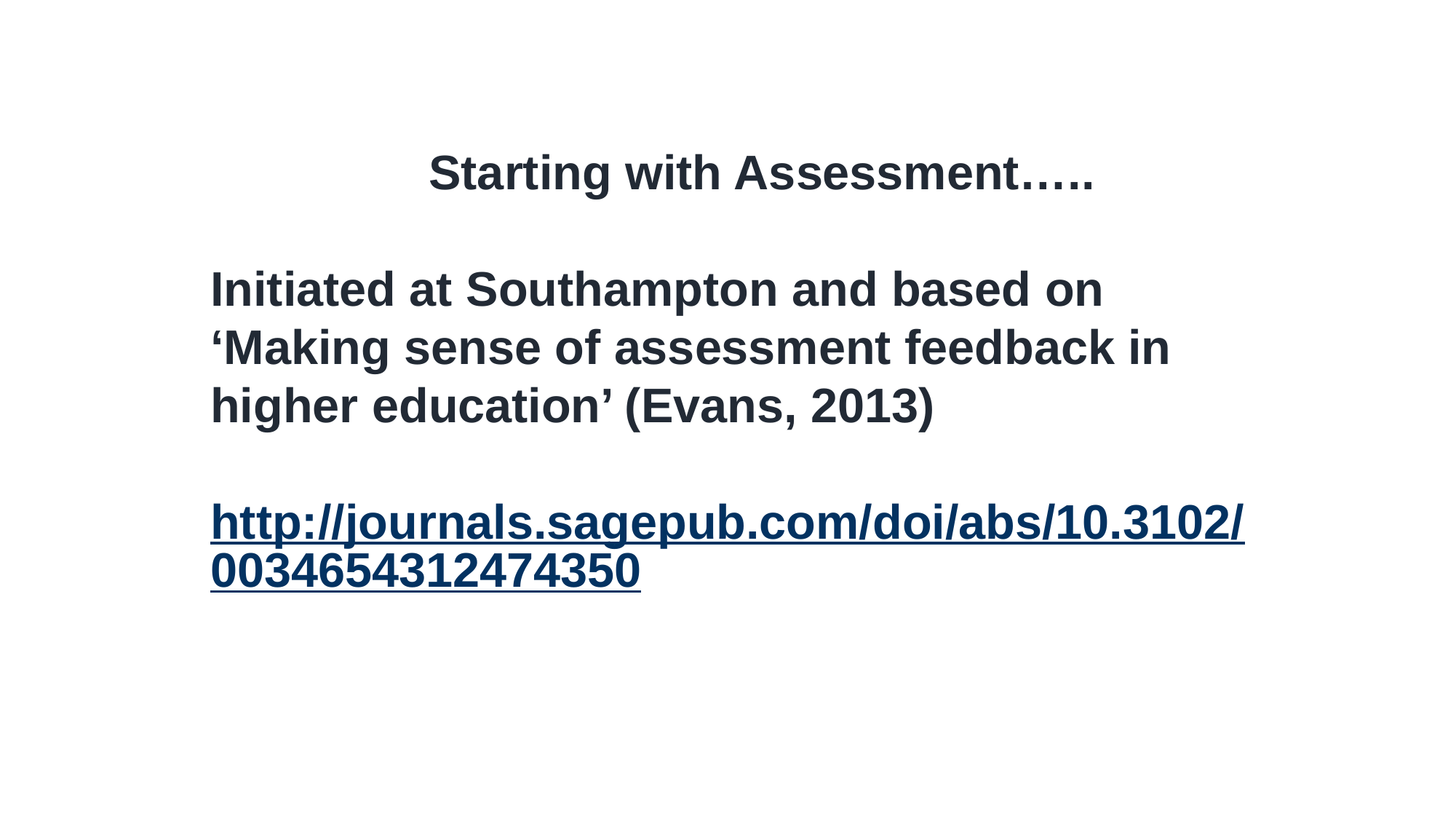

#

			Starting with Assessment…..

Initiated at Southampton and based on ‘Making sense of assessment feedback in higher education’ (Evans, 2013)

http://journals.sagepub.com/doi/abs/10.3102/0034654312474350